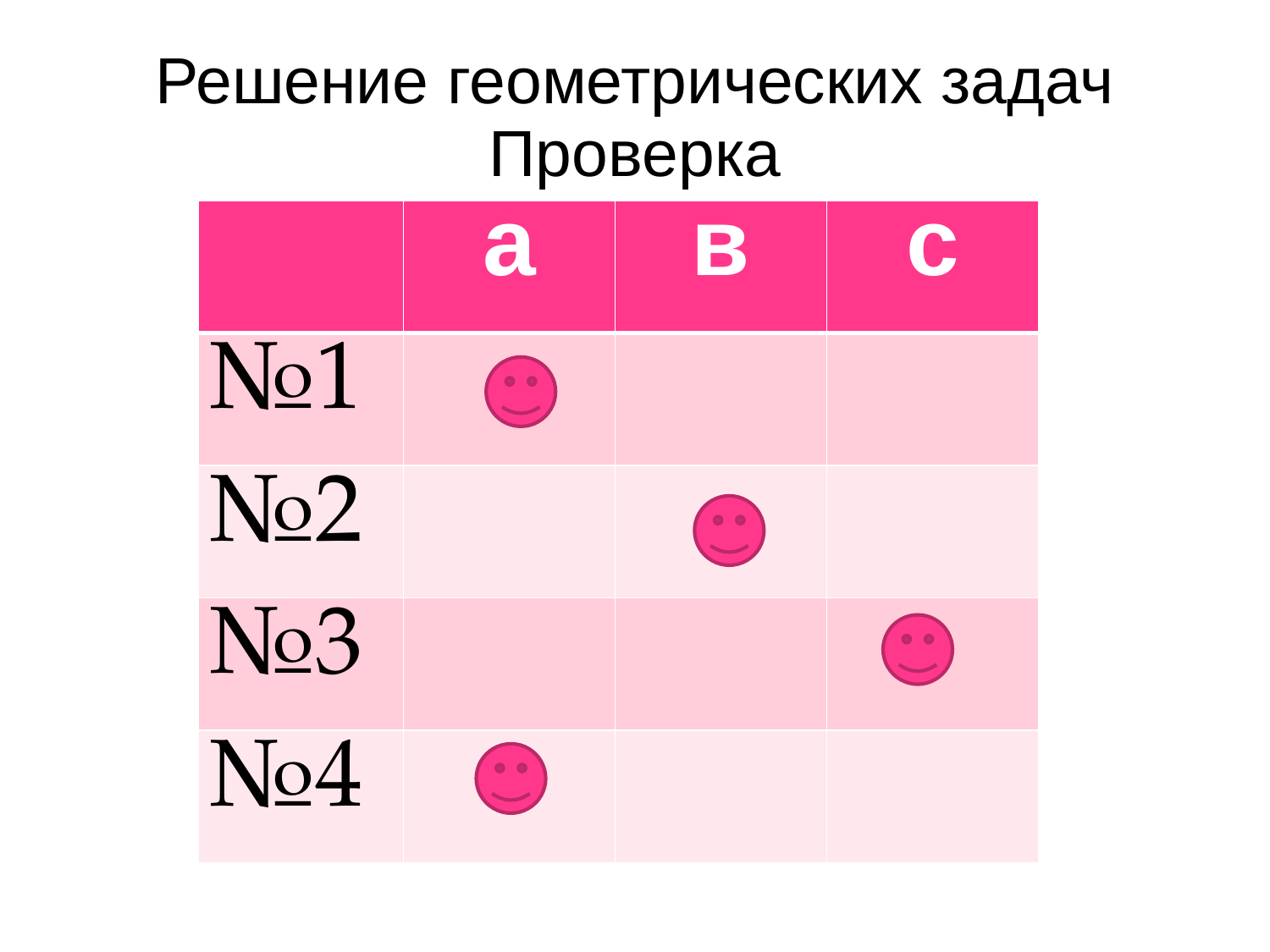

# Решение геометрических задач Проверка
|  | а | в | с |
| --- | --- | --- | --- |
| №1 |  |  |  |
| №2 |  |  |  |
| №3 |  |  |  |
| №4 |  |  |  |